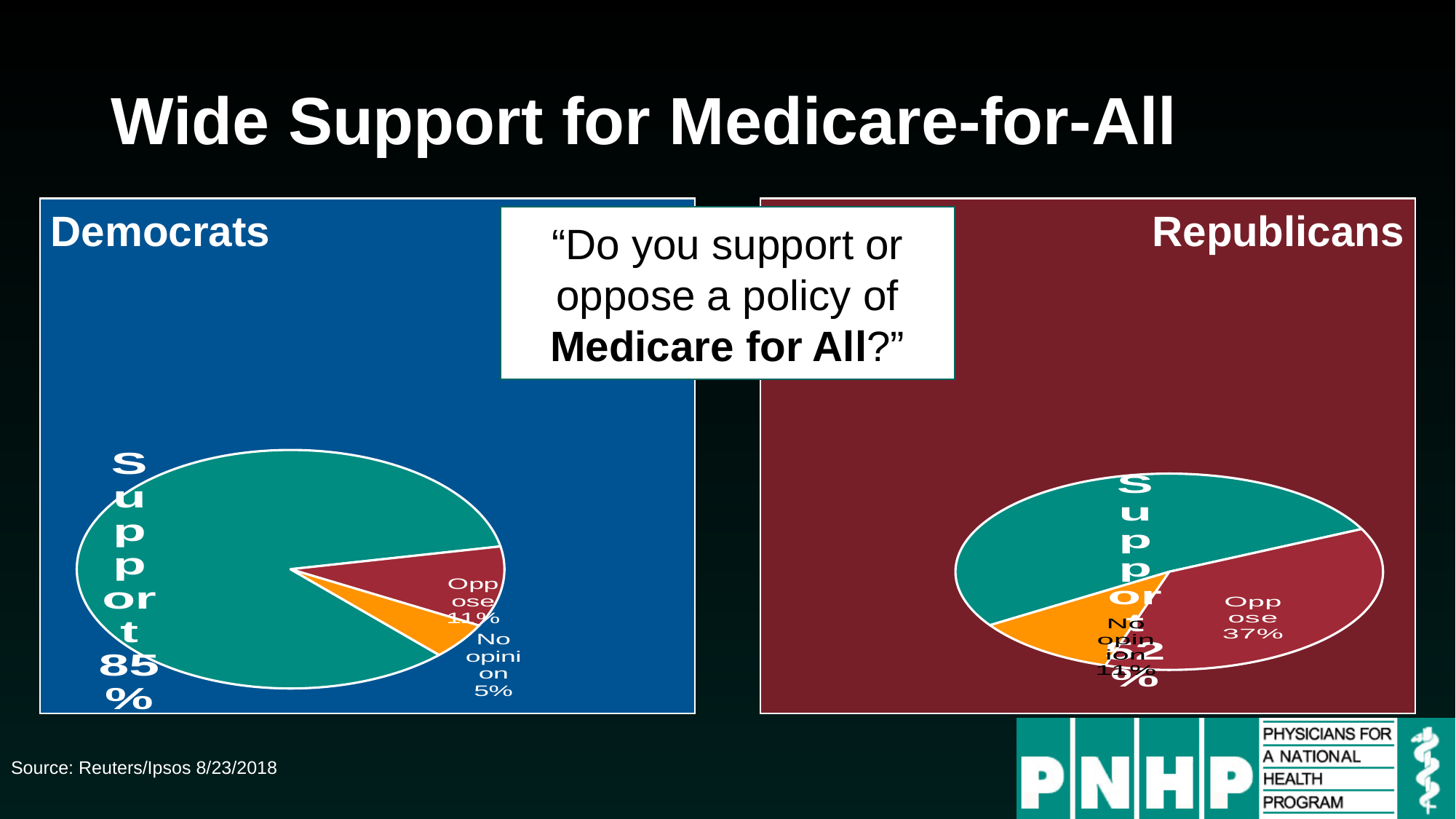

# Wide Support for Medicare-for-All
Democrats
Republicans
“Do you support or oppose a policy of Medicare for All?”

### Chart

| Category | Sales |
|---|---|
| Support | 0.52 |
| Oppose | 0.37 |
| No opinion | 0.11 |

### Chart

| Category | Sales |
|---|---|
| Support | 0.85 |
| Oppose | 0.11 |
| No opinion | 0.05 |
Source: Reuters/Ipsos 8/23/2018